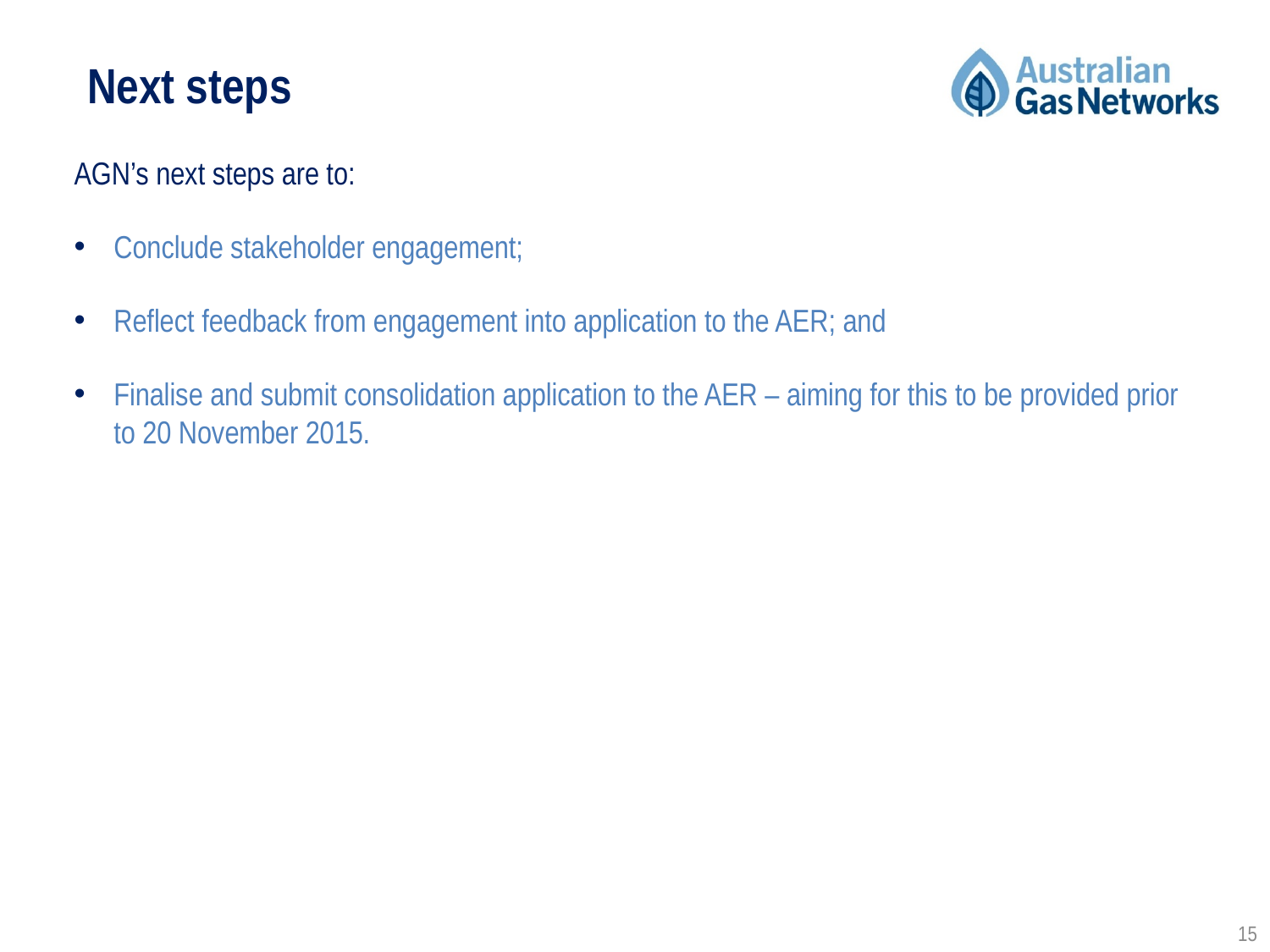

Next steps
AGN’s next steps are to:
Conclude stakeholder engagement;
Reflect feedback from engagement into application to the AER; and
Finalise and submit consolidation application to the AER – aiming for this to be provided prior to 20 November 2015.
15